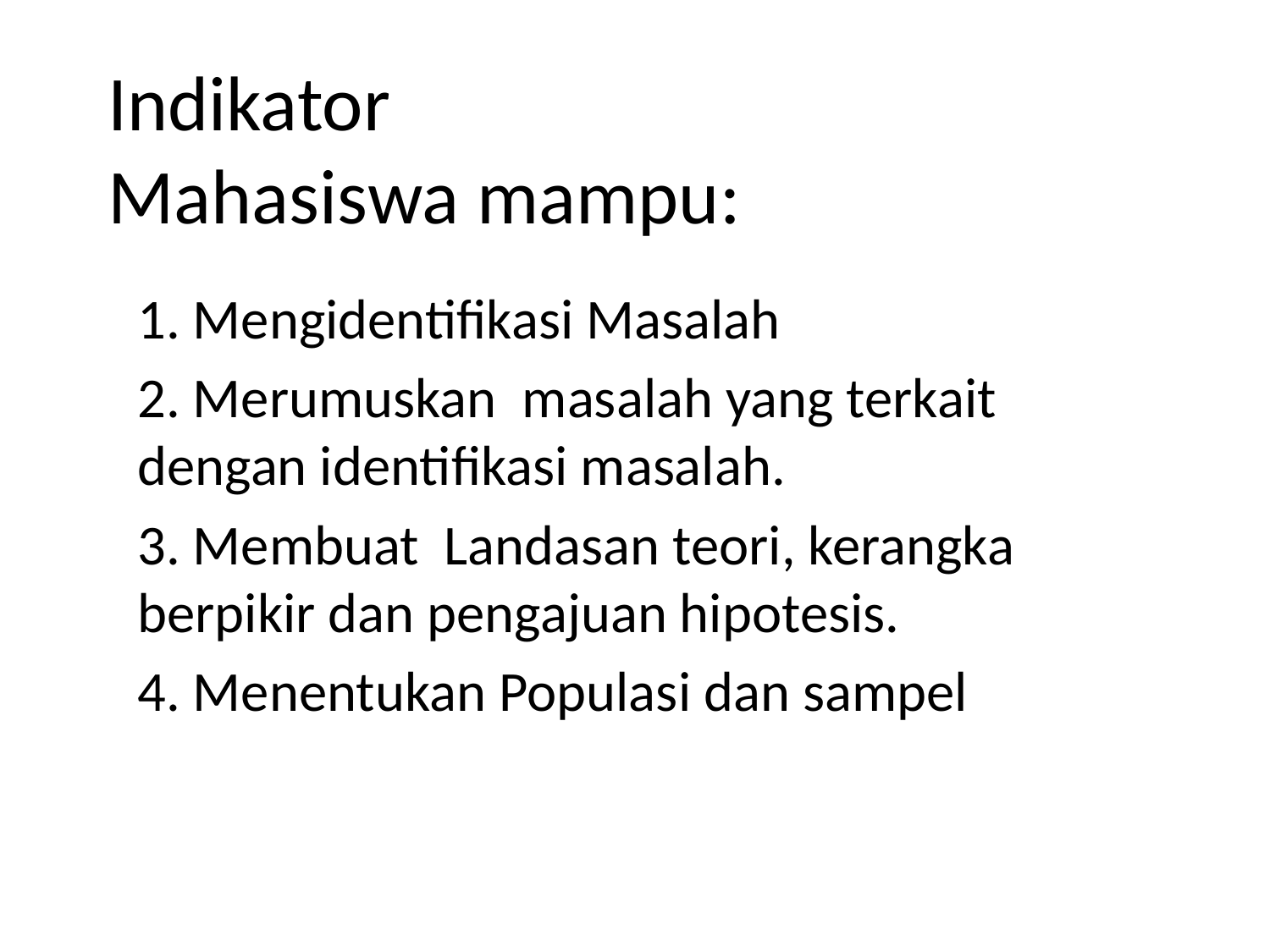

# Indikator Mahasiswa mampu:
1. Mengidentifikasi Masalah
2. Merumuskan  masalah yang terkait dengan identifikasi masalah.
3. Membuat  Landasan teori, kerangka berpikir dan pengajuan hipotesis.
4. Menentukan Populasi dan sampel